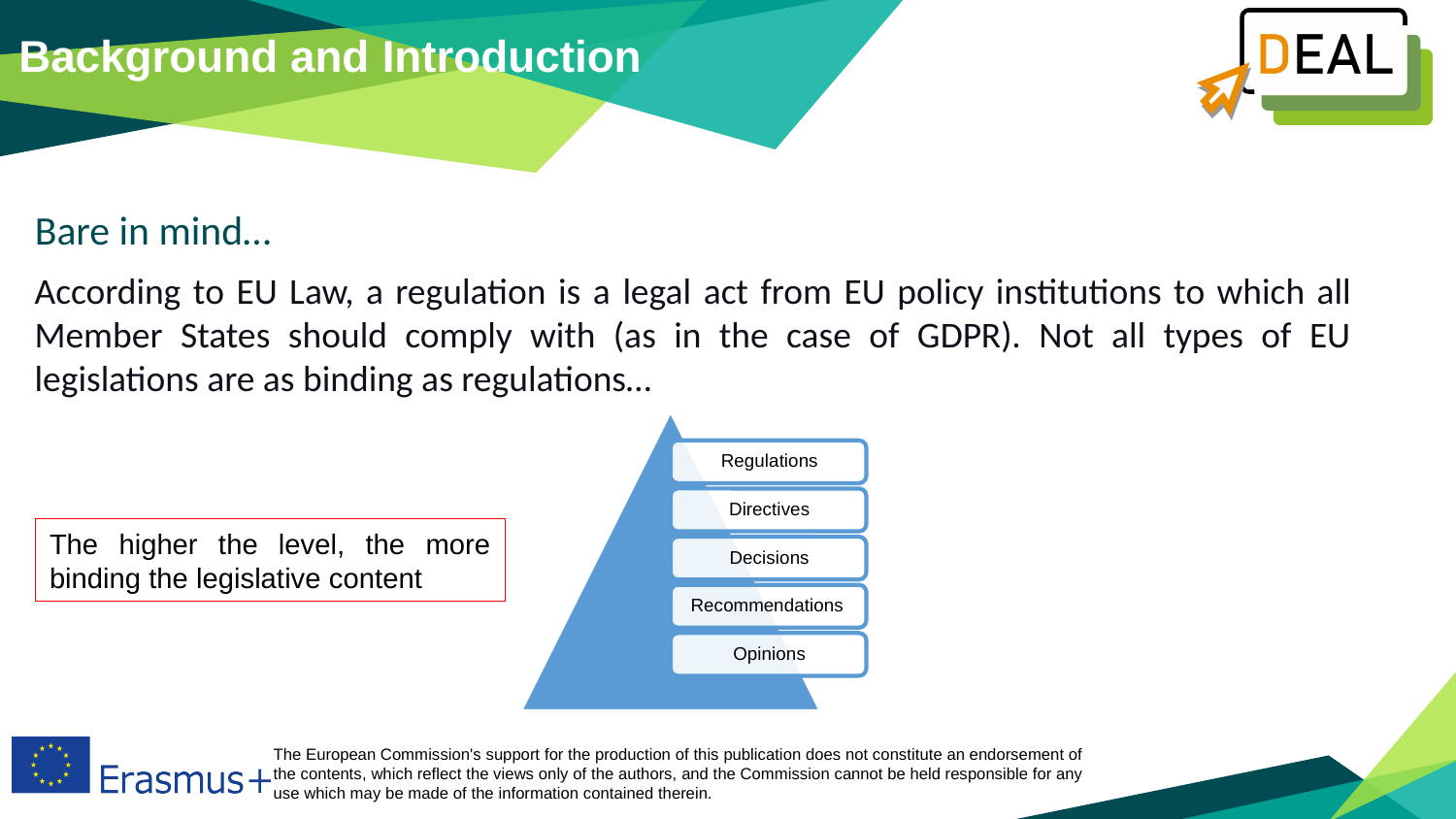

Background and Introduction
Bare in mind…
According to EU Law, a regulation is a legal act from EU policy institutions to which all Member States should comply with (as in the case of GDPR). Not all types of EU legislations are as binding as regulations…

Regulations
Directives
Decisions
Recommendations
Opinions
The higher the level, the more binding the legislative content